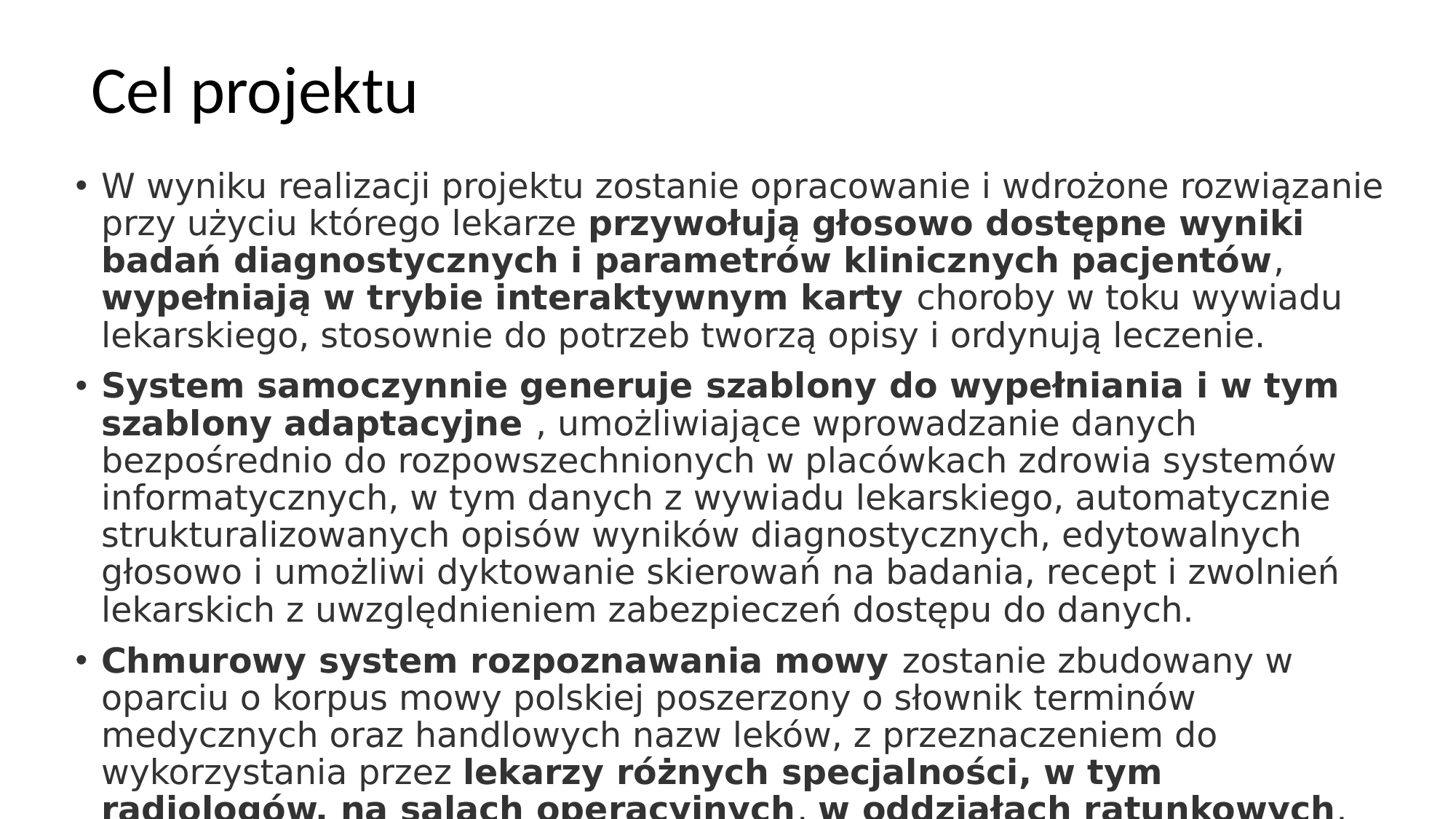

# Cel projektu
W wyniku realizacji projektu zostanie opracowanie i wdrożone rozwiązanie przy użyciu którego lekarze przywołują głosowo dostępne wyniki badań diagnostycznych i parametrów klinicznych pacjentów, wypełniają w trybie interaktywnym karty choroby w toku wywiadu lekarskiego, stosownie do potrzeb tworzą opisy i ordynują leczenie.
System samoczynnie generuje szablony do wypełniania i w tym szablony adaptacyjne , umożliwiające wprowadzanie danych bezpośrednio do rozpowszechnionych w placówkach zdrowia systemów informatycznych, w tym danych z wywiadu lekarskiego, automatycznie strukturalizowanych opisów wyników diagnostycznych, edytowalnych głosowo i umożliwi dyktowanie skierowań na badania, recept i zwolnień lekarskich z uwzględnieniem zabezpieczeń dostępu do danych.
Chmurowy system rozpoznawania mowy zostanie zbudowany w oparciu o korpus mowy polskiej poszerzony o słownik terminów medycznych oraz handlowych nazw leków, z przeznaczeniem do wykorzystania przez lekarzy różnych specjalności, w tym radiologów, na salach operacyjnych, w oddziałach ratunkowych, specjalistów udzielających porad medycznych.